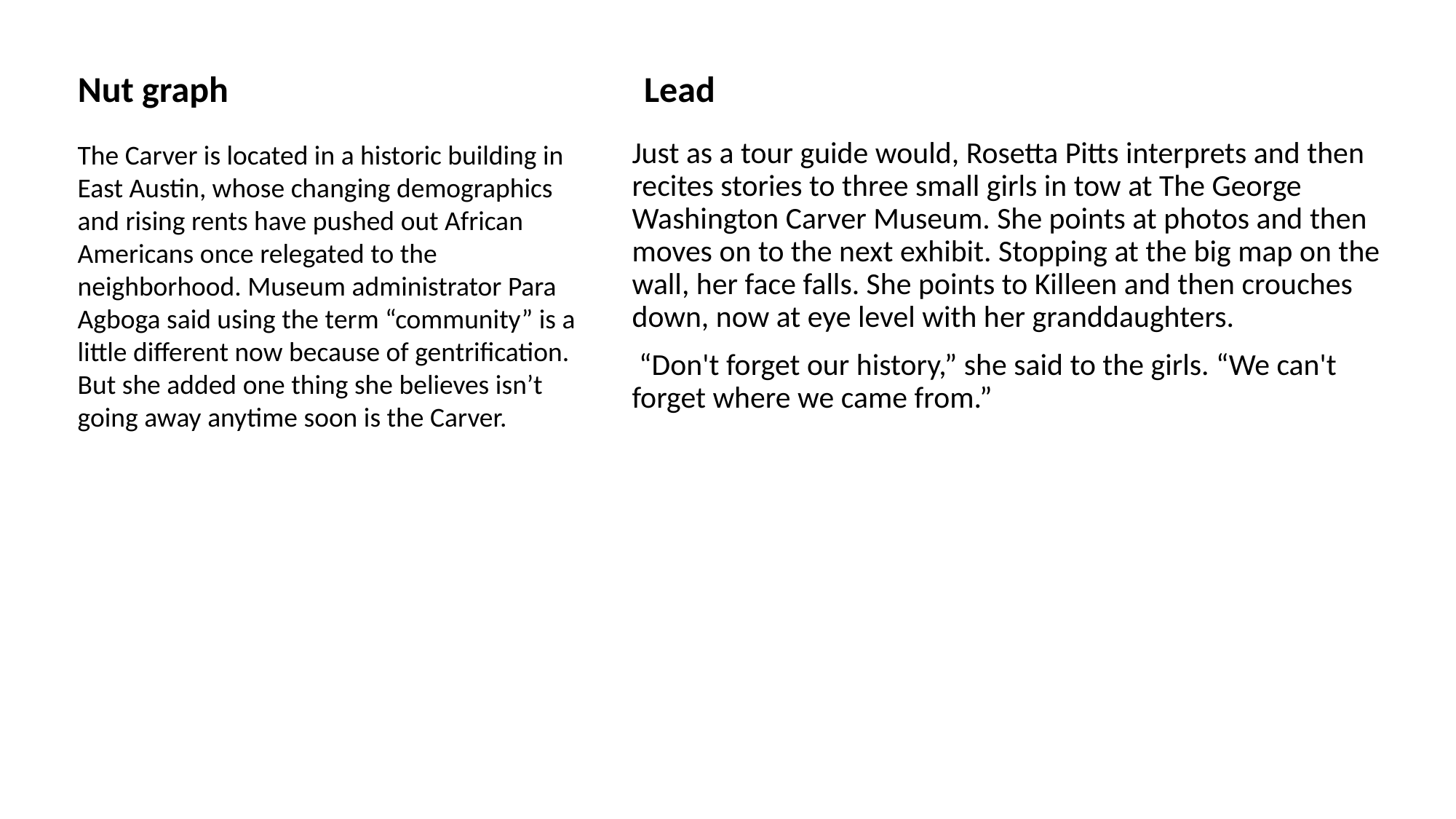

Nut graph
Lead

The Carver is located in a historic building in East Austin, whose changing demographics and rising rents have pushed out African Americans once relegated to the neighborhood. Museum administrator Para Agboga said using the term “community” is a little different now because of gentrification. But she added one thing she believes isn’t going away anytime soon is the Carver.

Just as a tour guide would, Rosetta Pitts interprets and then recites stories to three small girls in tow at The George Washington Carver Museum. She points at photos and then moves on to the next exhibit. Stopping at the big map on the wall, her face falls. She points to Killeen and then crouches down, now at eye level with her granddaughters.
 “Don't forget our history,” she said to the girls. “We can't forget where we came from.”